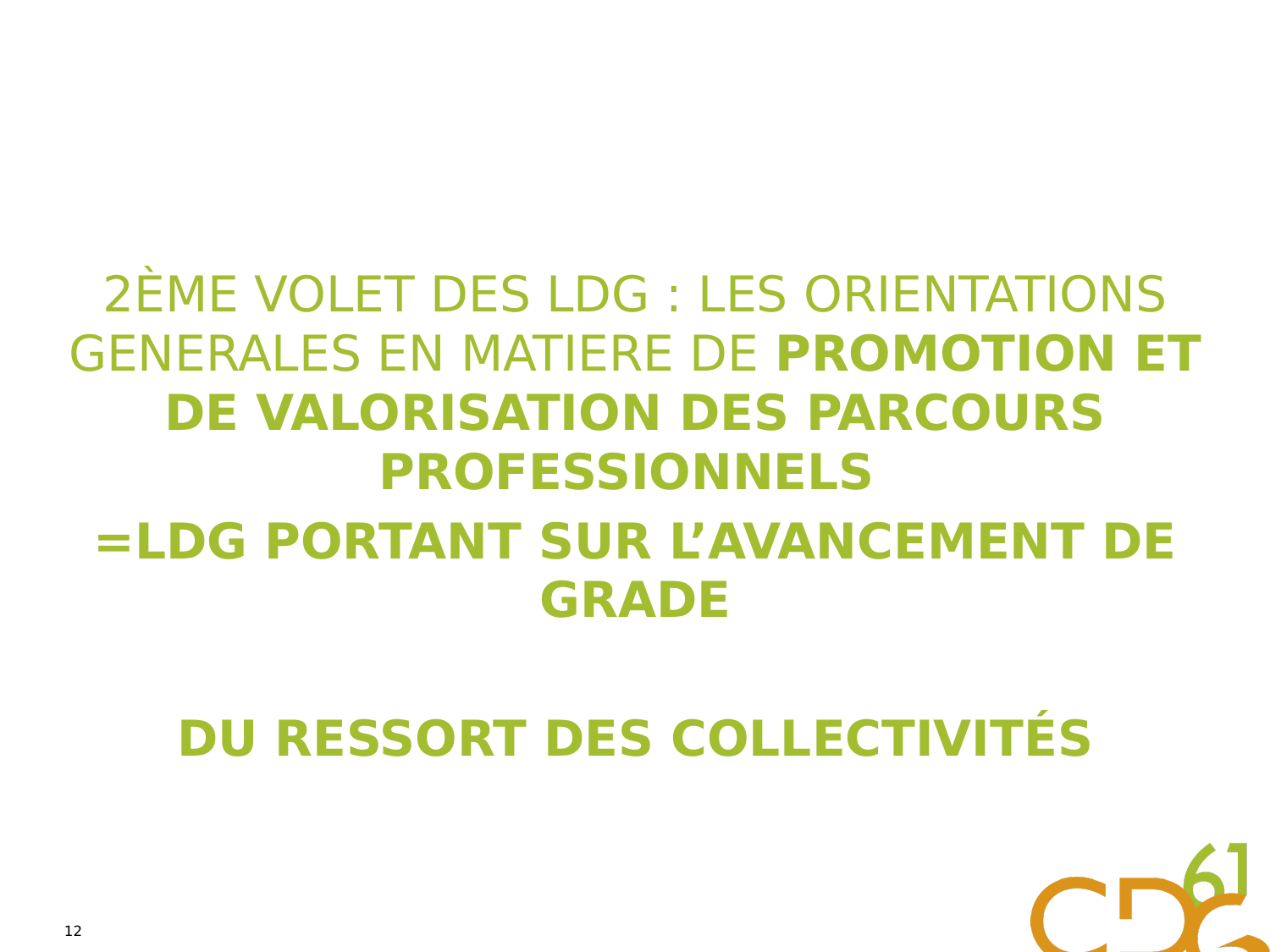

#
2ème VOLET DES LDG : les orientations generales en matiere de promotion et de valorisation des parcours professionnels
=LDG portant sur L’avancement de grade

Du ressort des collectivités
12